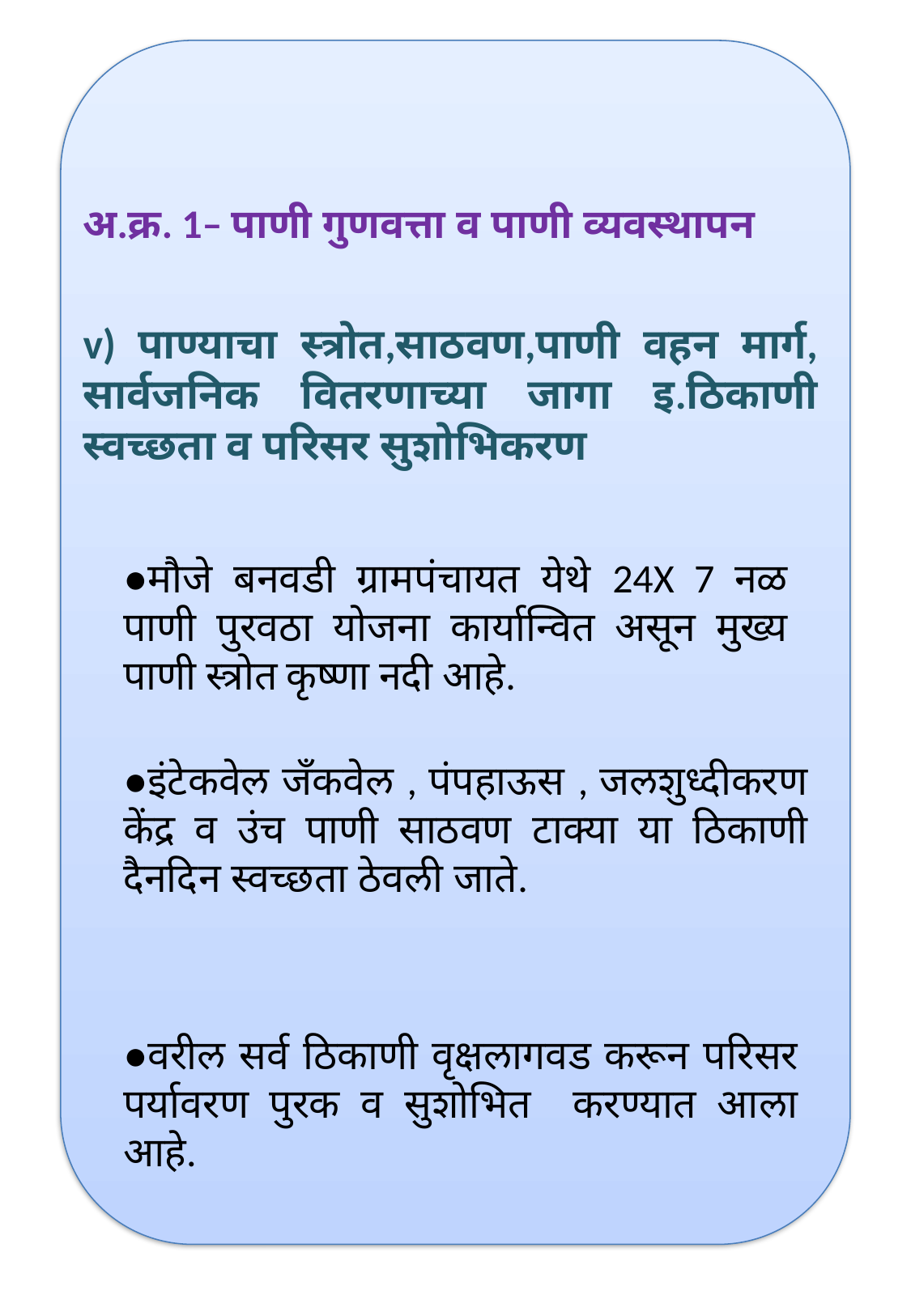

अ.क्र. 1– पाणी गुणवत्ता व पाणी व्यवस्थापन
v) पाण्याचा स्त्रोत,साठवण,पाणी वहन मार्ग, सार्वजनिक वितरणाच्या जागा इ.ठिकाणी स्वच्छता व परिसर सुशोभिकरण
●मौजे बनवडी ग्रामपंचायत येथे 24X 7 नळ पाणी पुरवठा योजना कार्यान्वित असून मुख्य पाणी स्त्रोत कृष्णा नदी आहे.
●इंटेकवेल जँकवेल , पंपहाऊस , जलशुध्दीकरण केंद्र व उंच पाणी साठवण टाक्या या ठिकाणी दैनदिन स्वच्छता ठेवली जाते.
●वरील सर्व ठिकाणी वृक्षलागवड करून परिसर पर्यावरण पुरक व सुशोभित  करण्यात आला आहे.